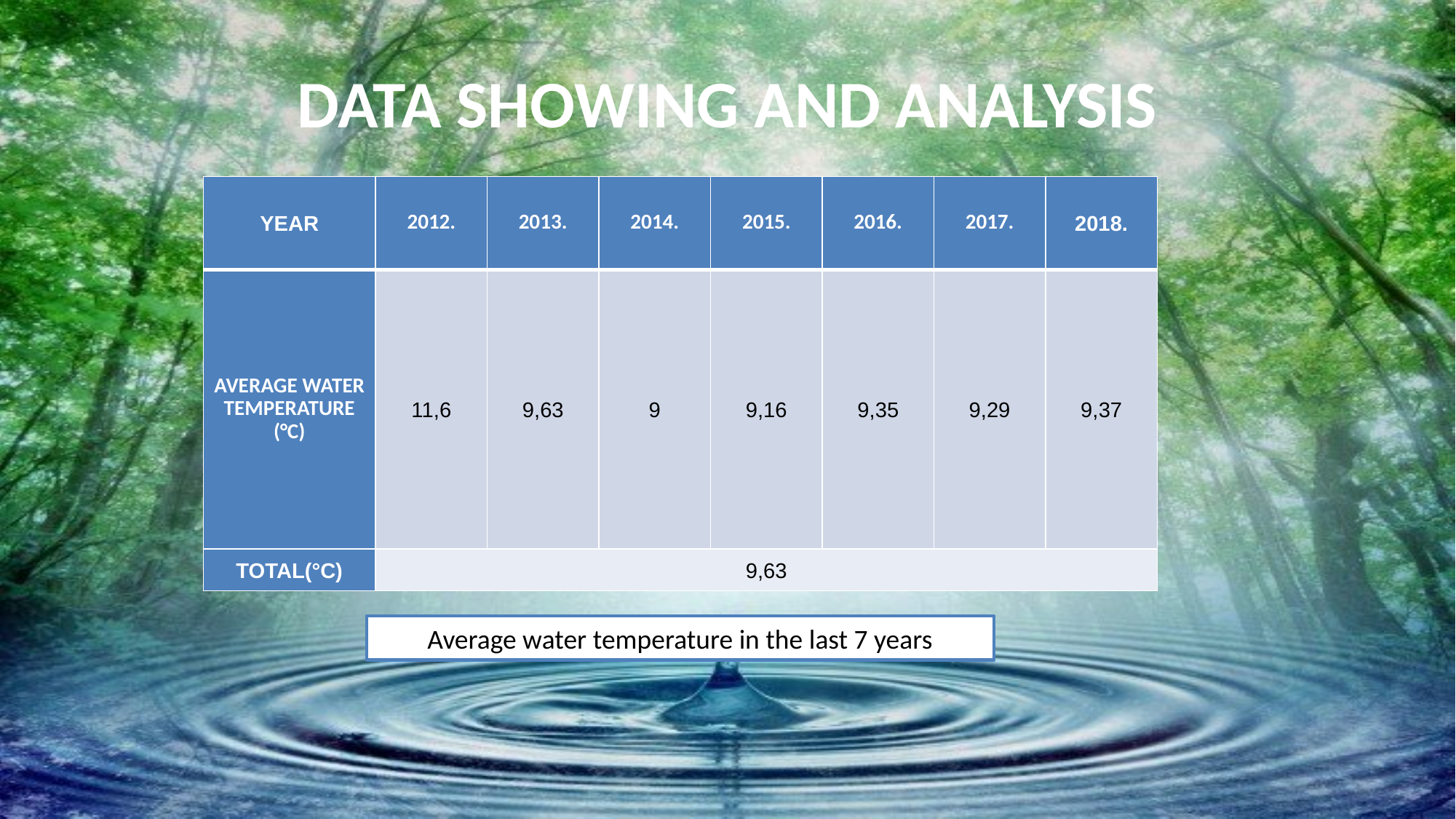

# DATA SHOWING AND ANALYSIS
| YEAR | 2012. | 2013. | 2014. | 2015. | 2016. | 2017. | 2018. |
| --- | --- | --- | --- | --- | --- | --- | --- |
| AVERAGE WATER TEMPERATURE (°C) | 11,6 | 9,63 | 9 | 9,16 | 9,35 | 9,29 | 9,37 |
| TOTAL(°C) | 9,63 |  |  |  |  |  |  |
Average water temperature in the last 7 years